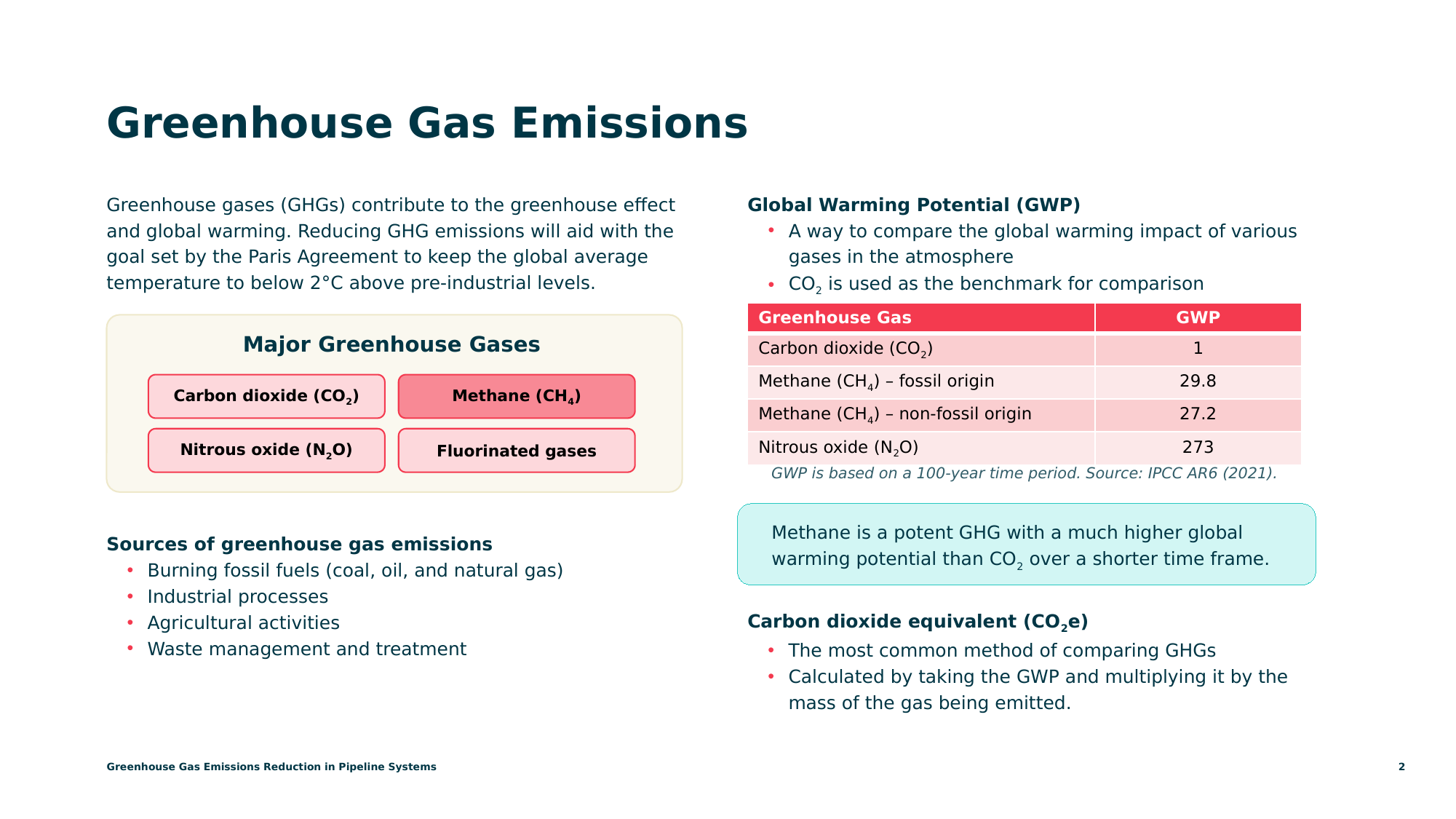

# Greenhouse Gas Emissions
Greenhouse gases (GHGs) contribute to the greenhouse effect and global warming. Reducing GHG emissions will aid with the goal set by the Paris Agreement to keep the global average temperature to below 2°C above pre-industrial levels.

Sources of greenhouse gas emissions
Burning fossil fuels (coal, oil, and natural gas)
Industrial processes
Agricultural activities
Waste management and treatment

Global Warming Potential (GWP)
A way to compare the global warming impact of various gases in the atmosphere
CO2 is used as the benchmark for comparison

| Greenhouse Gas | GWP |
| --- | --- |
| Carbon dioxide (CO2) | 1 |
| Methane (CH4) – fossil origin | 29.8 |
| Methane (CH4) – non-fossil origin | 27.2 |
| Nitrous oxide (N2O) | 273 |

Major Greenhouse Gases
Carbon dioxide (CO2)
Methane (CH4)
Nitrous oxide (N2O)
Fluorinated gases
GWP is based on a 100-year time period. Source: IPCC AR6 (2021).
Methane is a potent GHG with a much higher global warming potential than CO2 over a shorter time frame.
Carbon dioxide equivalent (CO2e)
The most common method of comparing GHGs
Calculated by taking the GWP and multiplying it by the mass of the gas being emitted.
Greenhouse Gas Emissions Reduction in Pipeline Systems
2